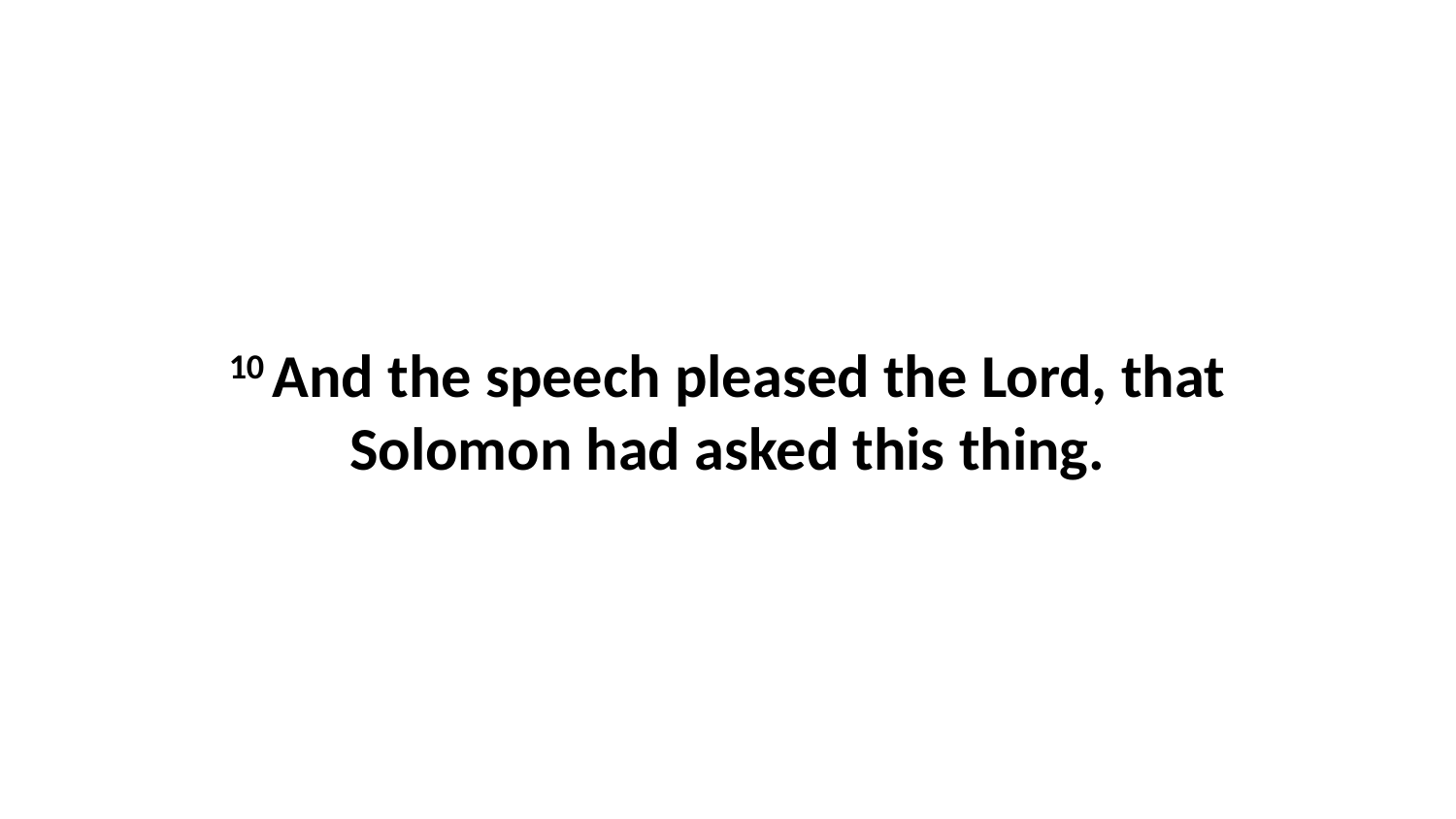

10 And the speech pleased the Lord, that Solomon had asked this thing.